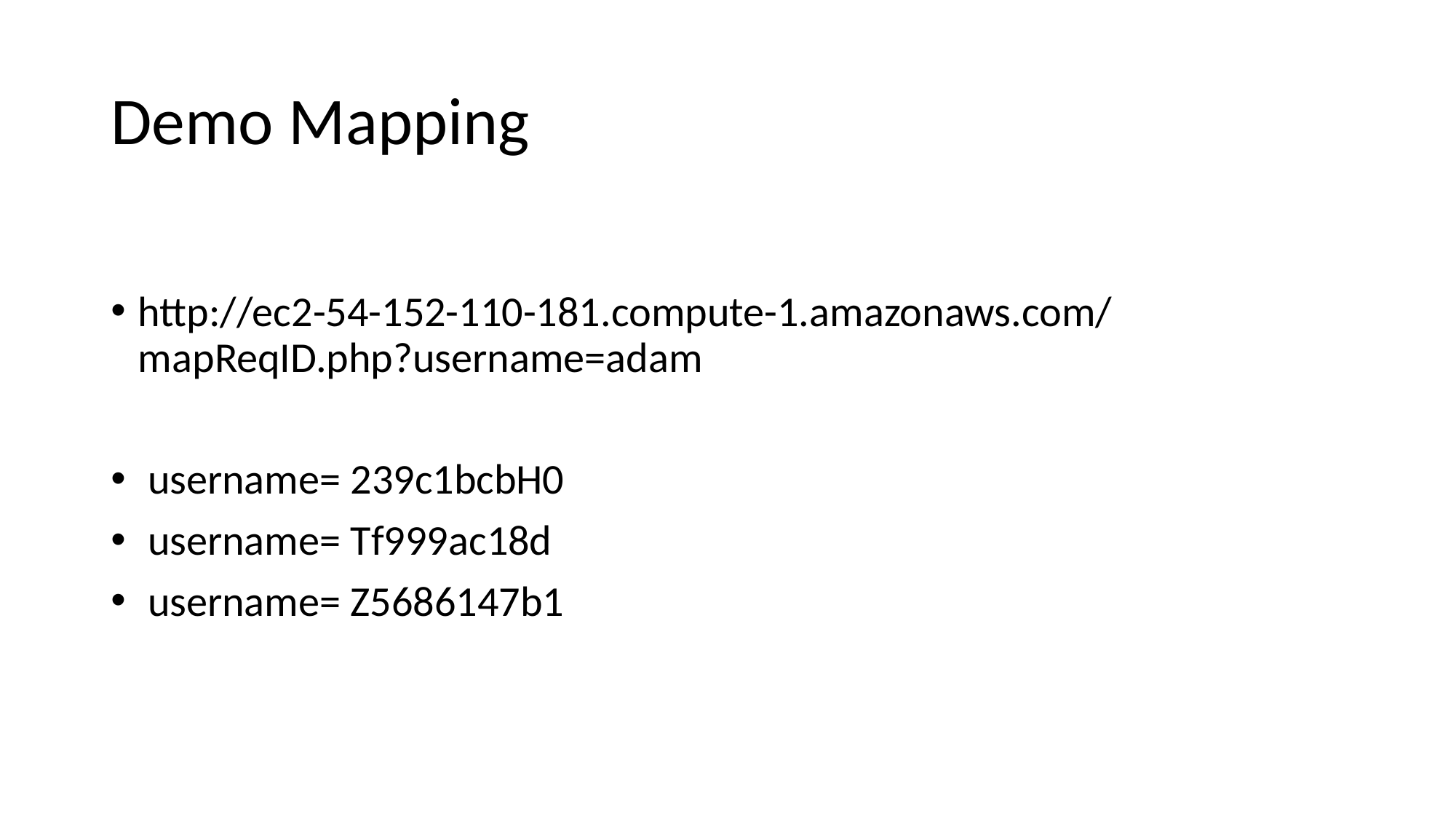

# Demo Mapping

http://ec2-54-152-110-181.compute-1.amazonaws.com/mapReqID.php?username=adam

 username= 239c1bcbH0
 username= Tf999ac18d
 username= Z5686147b1